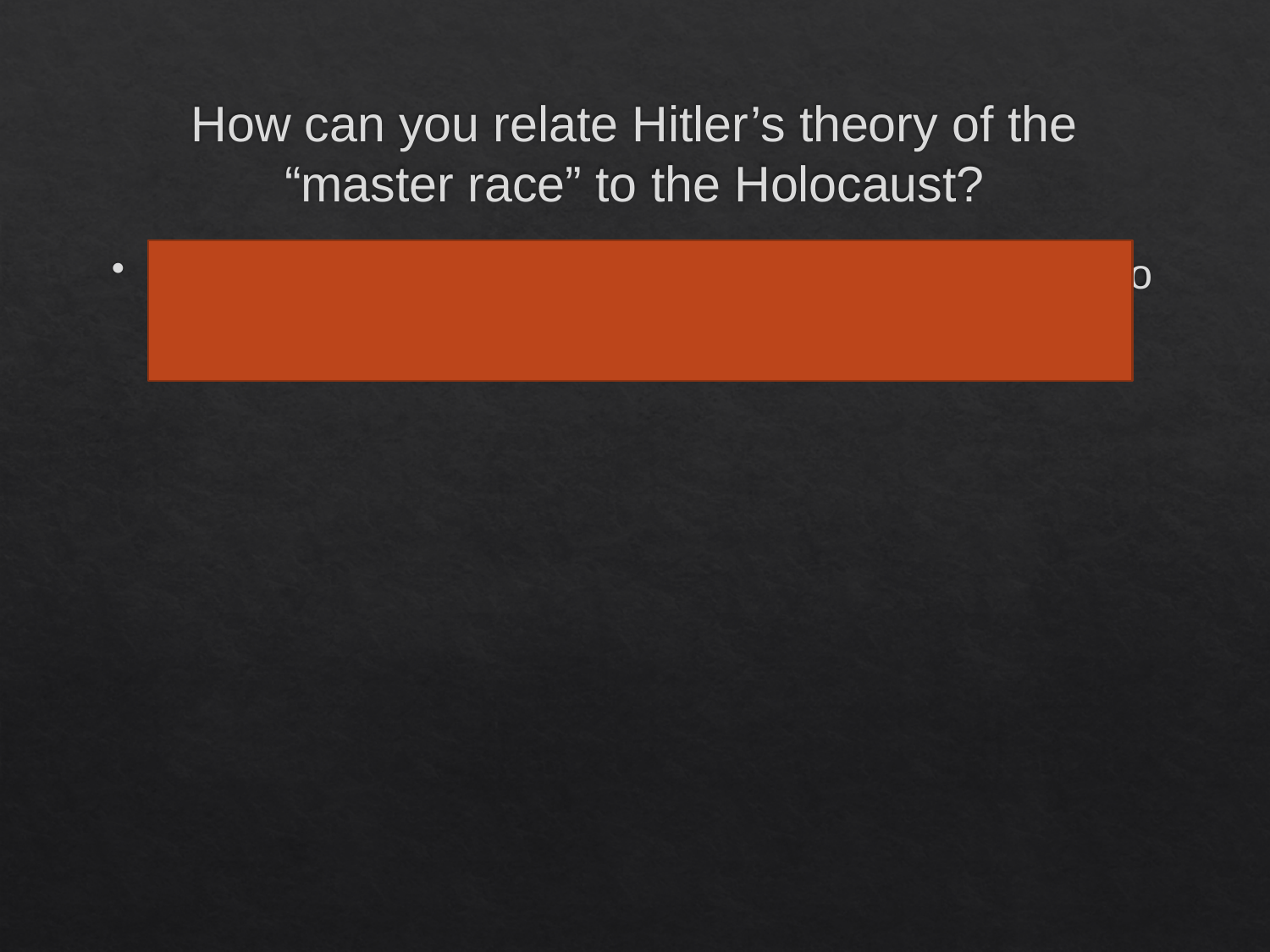

# How can you relate Hitler’s theory of the “master race” to the Holocaust?
Believing oneself to be master of others might lead to the belief that one has the right to exterminate them